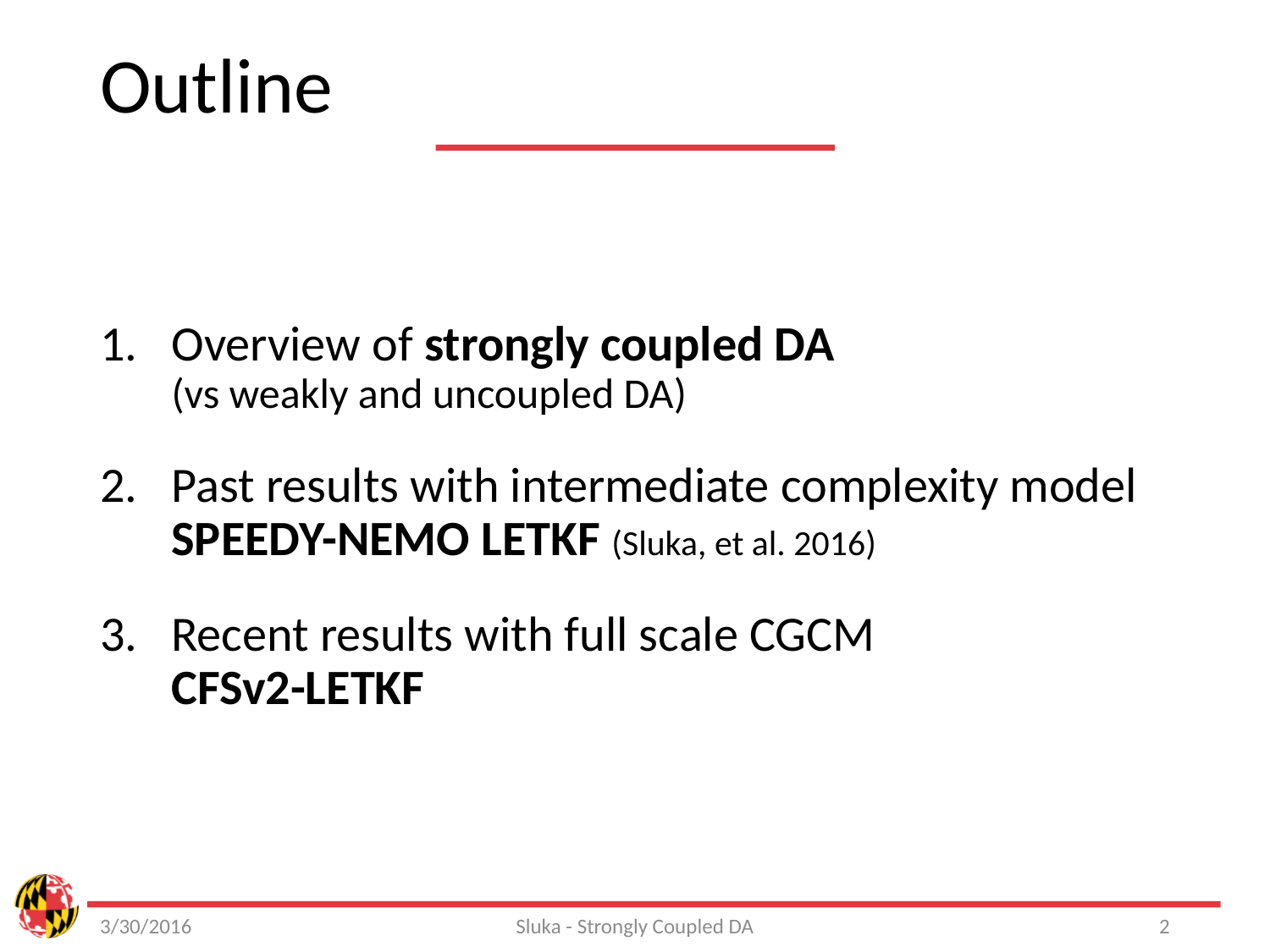

# Outline
Overview of strongly coupled DA
(vs weakly and uncoupled DA)
Past results with intermediate complexity model
SPEEDY-NEMO LETKF (Sluka, et al. 2016)
Recent results with full scale CGCM
CFSv2-LETKF
3/30/2016
Sluka - Strongly Coupled DA
2